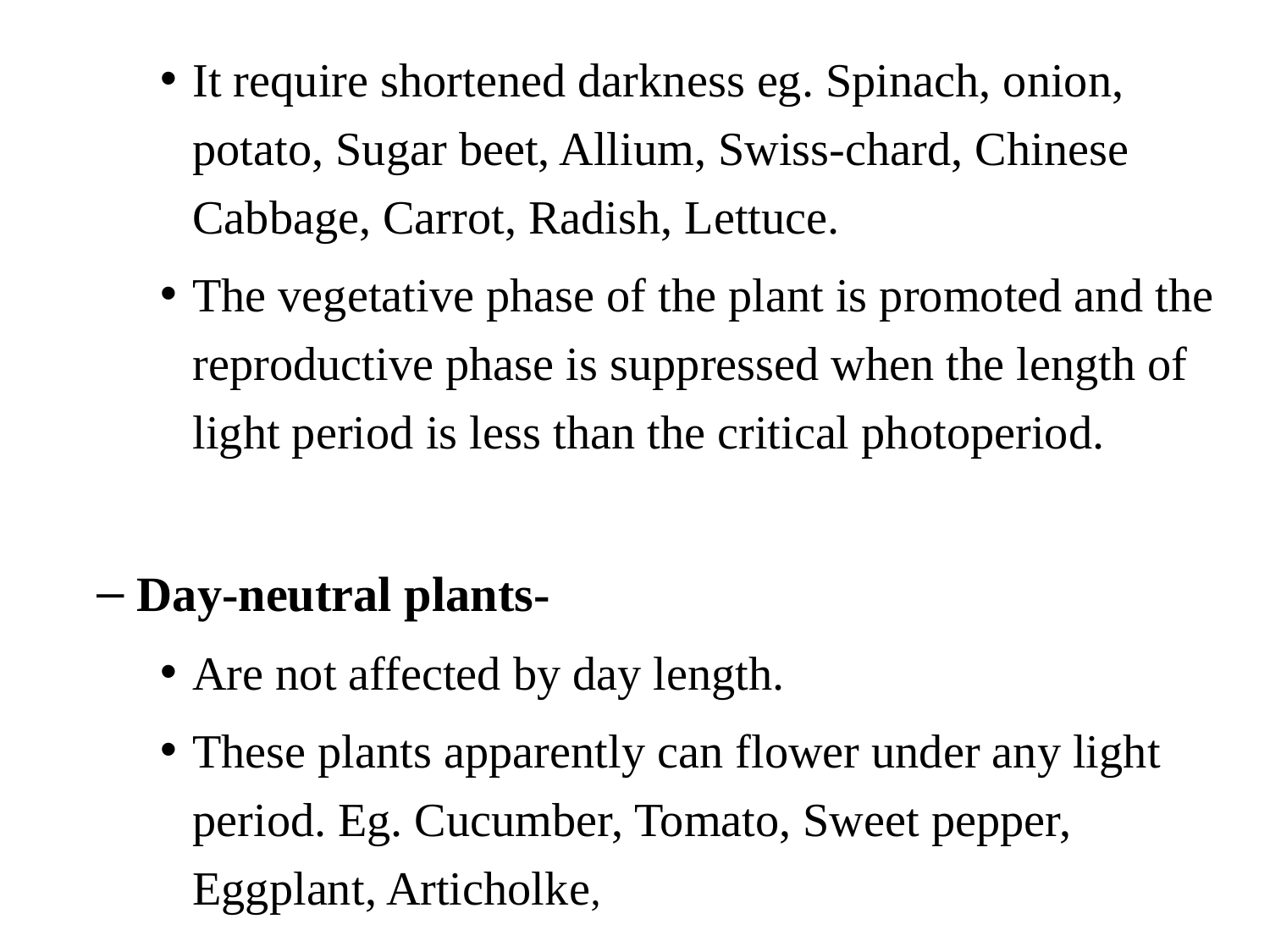

It require shortened darkness eg. Spinach, onion, potato, Sugar beet, Allium, Swiss-chard, Chinese Cabbage, Carrot, Radish, Lettuce.
The vegetative phase of the plant is promoted and the reproductive phase is suppressed when the length of light period is less than the critical photoperiod.

Day-neutral plants-
Are not affected by day length.
These plants apparently can flower under any light period. Eg. Cucumber, Tomato, Sweet pepper, Eggplant, Articholke,